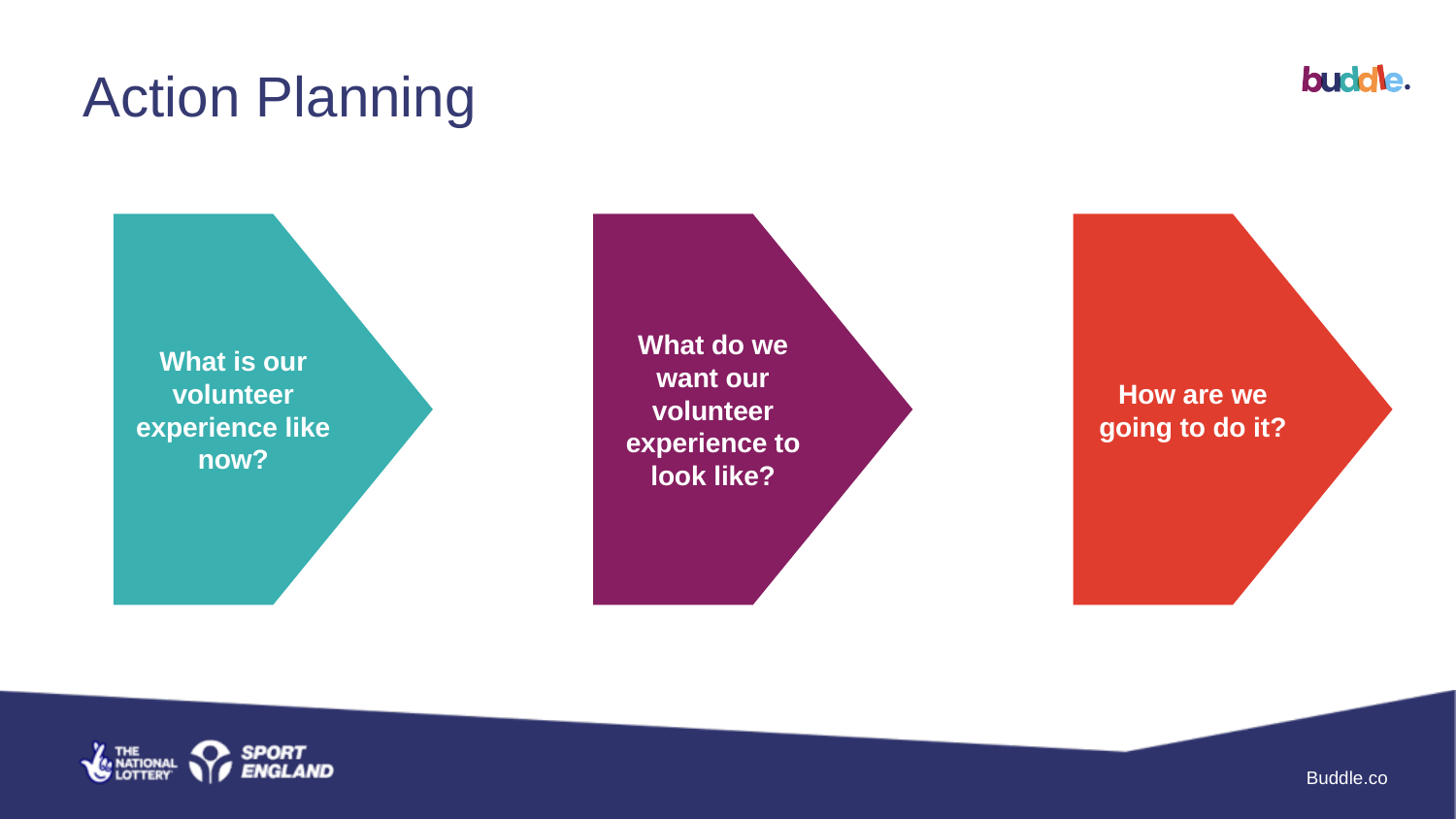

Action Planning
What is our volunteer experience like now?
What do we want our volunteer experience to look like?
How are we going to do it?